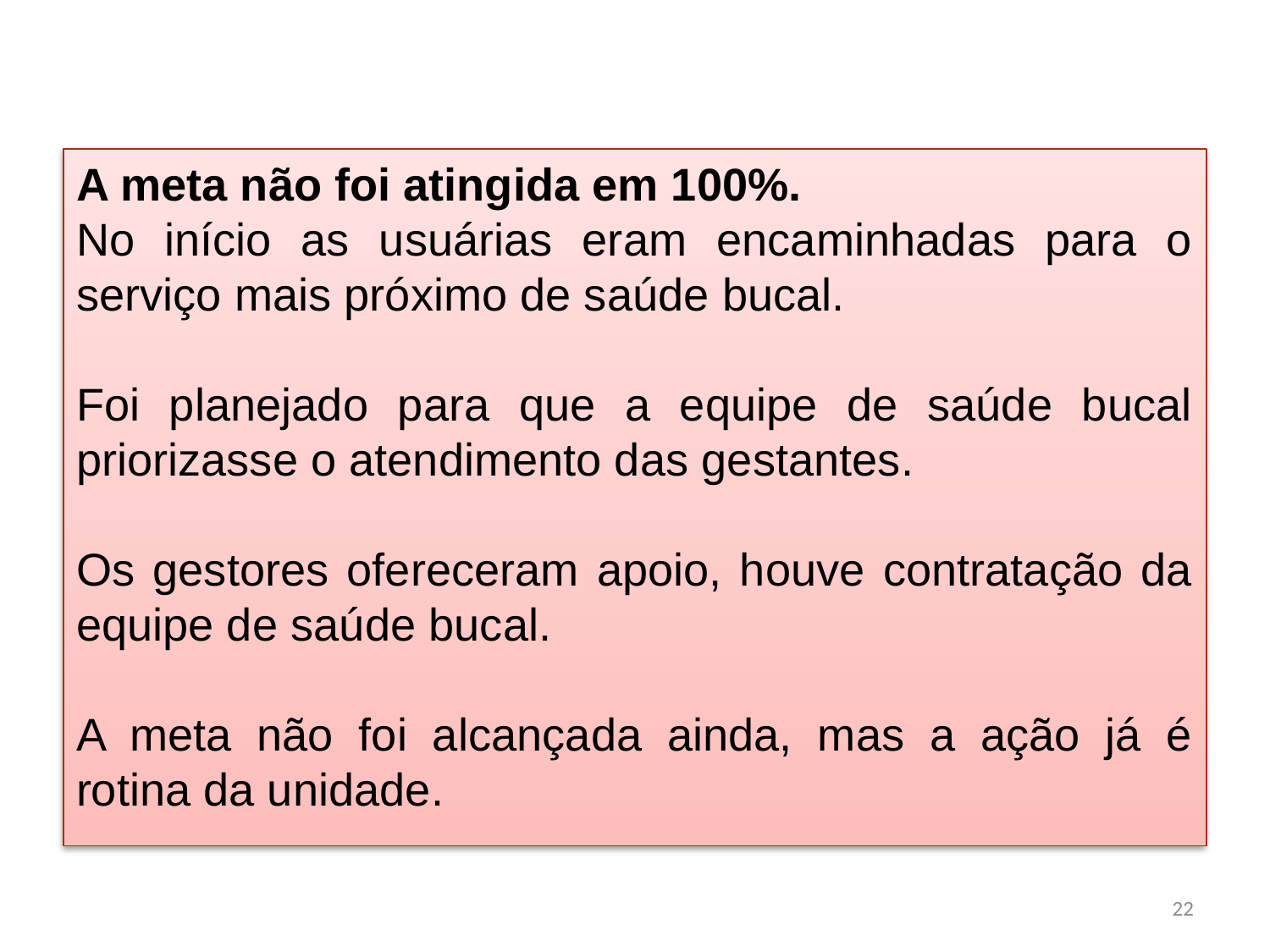

A meta não foi atingida em 100%.
No início as usuárias eram encaminhadas para o serviço mais próximo de saúde bucal.

Foi planejado para que a equipe de saúde bucal priorizasse o atendimento das gestantes.

Os gestores ofereceram apoio, houve contratação da equipe de saúde bucal.

A meta não foi alcançada ainda, mas a ação já é rotina da unidade.
22